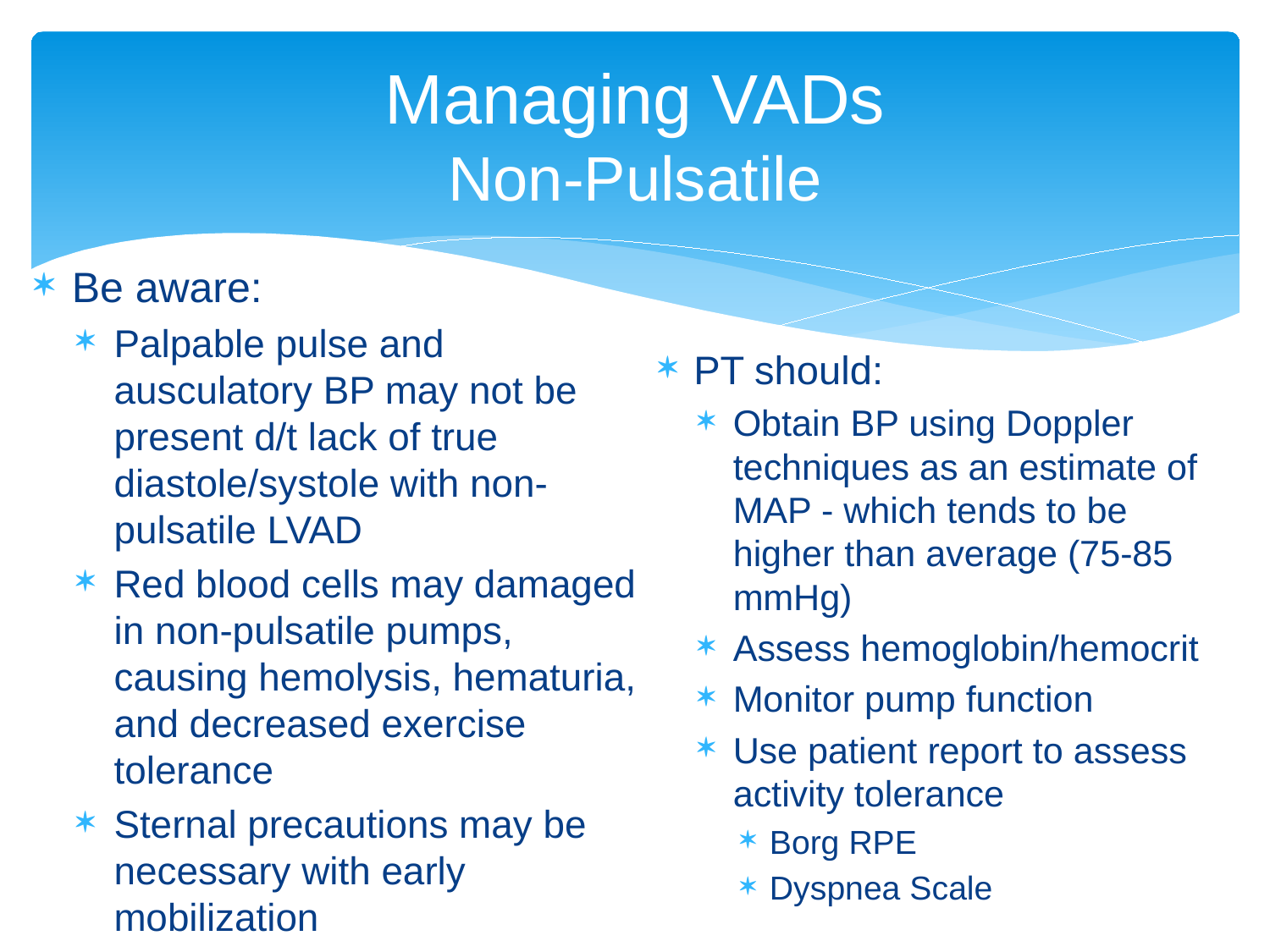

# Managing VADs Non-Pulsatile
Be aware:
Palpable pulse and ausculatory BP may not be present d/t lack of true diastole/systole with non-pulsatile LVAD
Red blood cells may damaged in non-pulsatile pumps, causing hemolysis, hematuria, and decreased exercise tolerance
Sternal precautions may be necessary with early mobilization
PT should:
Obtain BP using Doppler techniques as an estimate of MAP - which tends to be higher than average (75-85 mmHg)
Assess hemoglobin/hemocrit
Monitor pump function
Use patient report to assess activity tolerance
Borg RPE
Dyspnea Scale